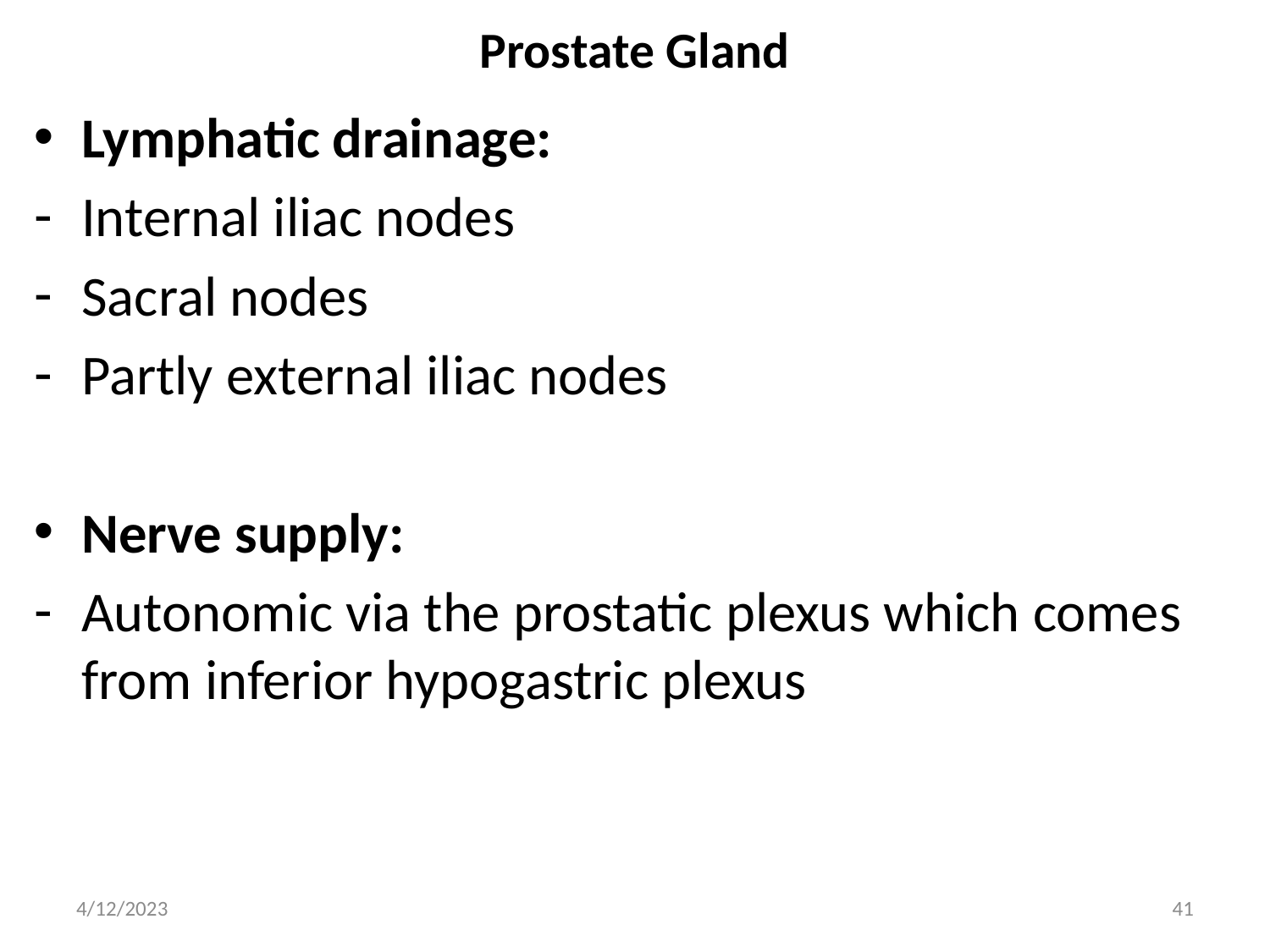

# Prostate Gland
Lymphatic drainage:
Internal iliac nodes
Sacral nodes
Partly external iliac nodes

Nerve supply:
Autonomic via the prostatic plexus which comes from inferior hypogastric plexus

4/12/2023
41